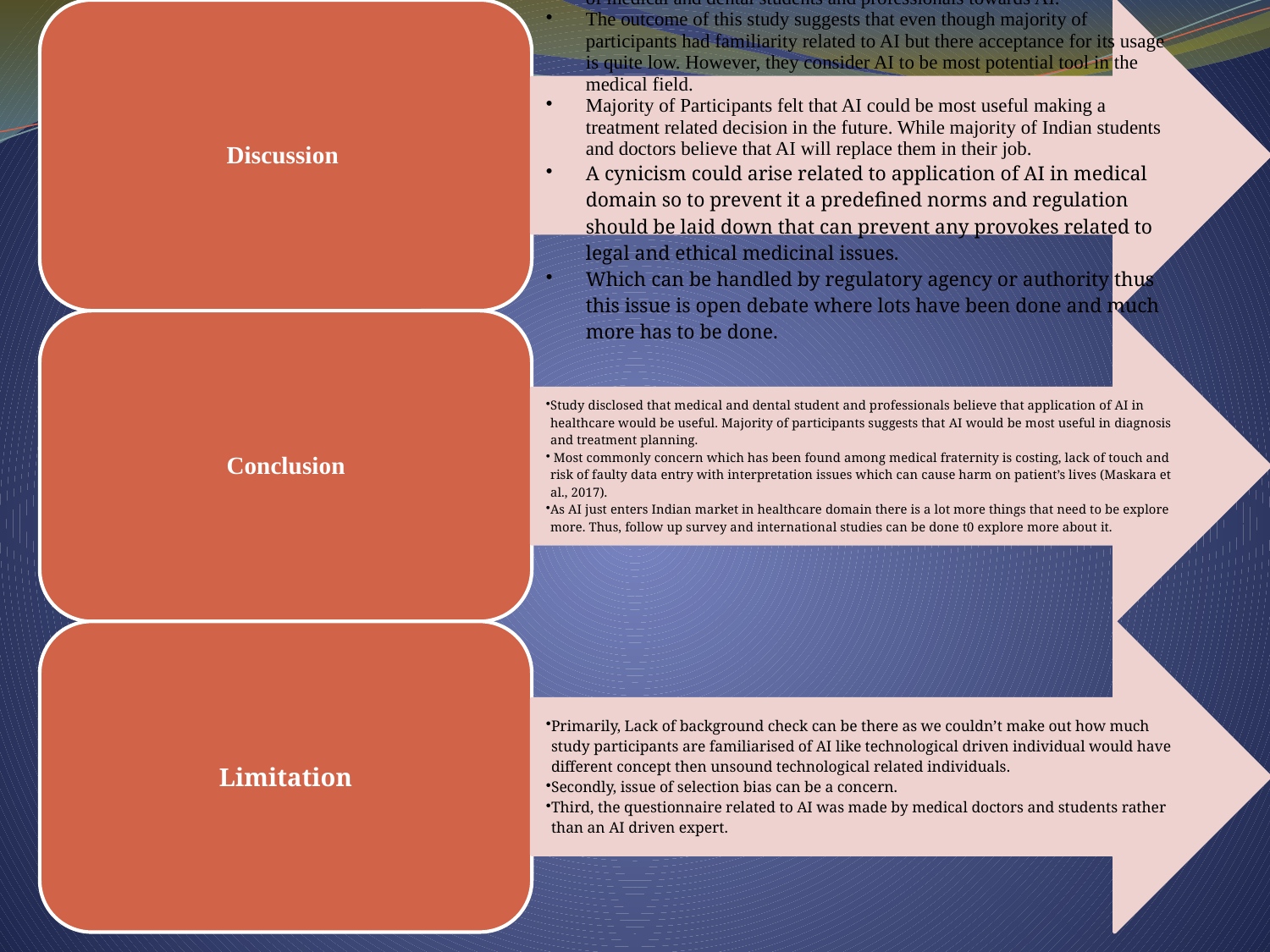

Discussion
Conclusion
Limitation
The outcome of this study suggests that even though majority of participants had familiarity related to AI but there acceptance for its usage is quite low. However, they consider AI to be most potential tool in the medical field.
Majority of Participants felt that AI could be most useful making a treatment related decision in the future. While majority of Indian students and doctors believe that AI will replace them in their job.
A cynicism could arise related to application of AI in medical domain so to prevent it a predefined norms and regulation should be laid down that can prevent any provokes related to legal and ethical medicinal issues.
Which can be handled by regulatory agency or authority thus this issue is open debate where lots have been done and much more has to be done.
 Most commonly concern which has been found among medical fraternity is costing, lack of touch and risk of faulty data entry with interpretation issues which can cause harm on patient’s lives (Maskara et al., 2017).
As AI just enters Indian market in healthcare domain there is a lot more things that need to be explore more. Thus, follow up survey and international studies can be done t0 explore more about it.
Secondly, issue of selection bias can be a concern.
Third, the questionnaire related to AI was made by medical doctors and students rather than an AI driven expert.